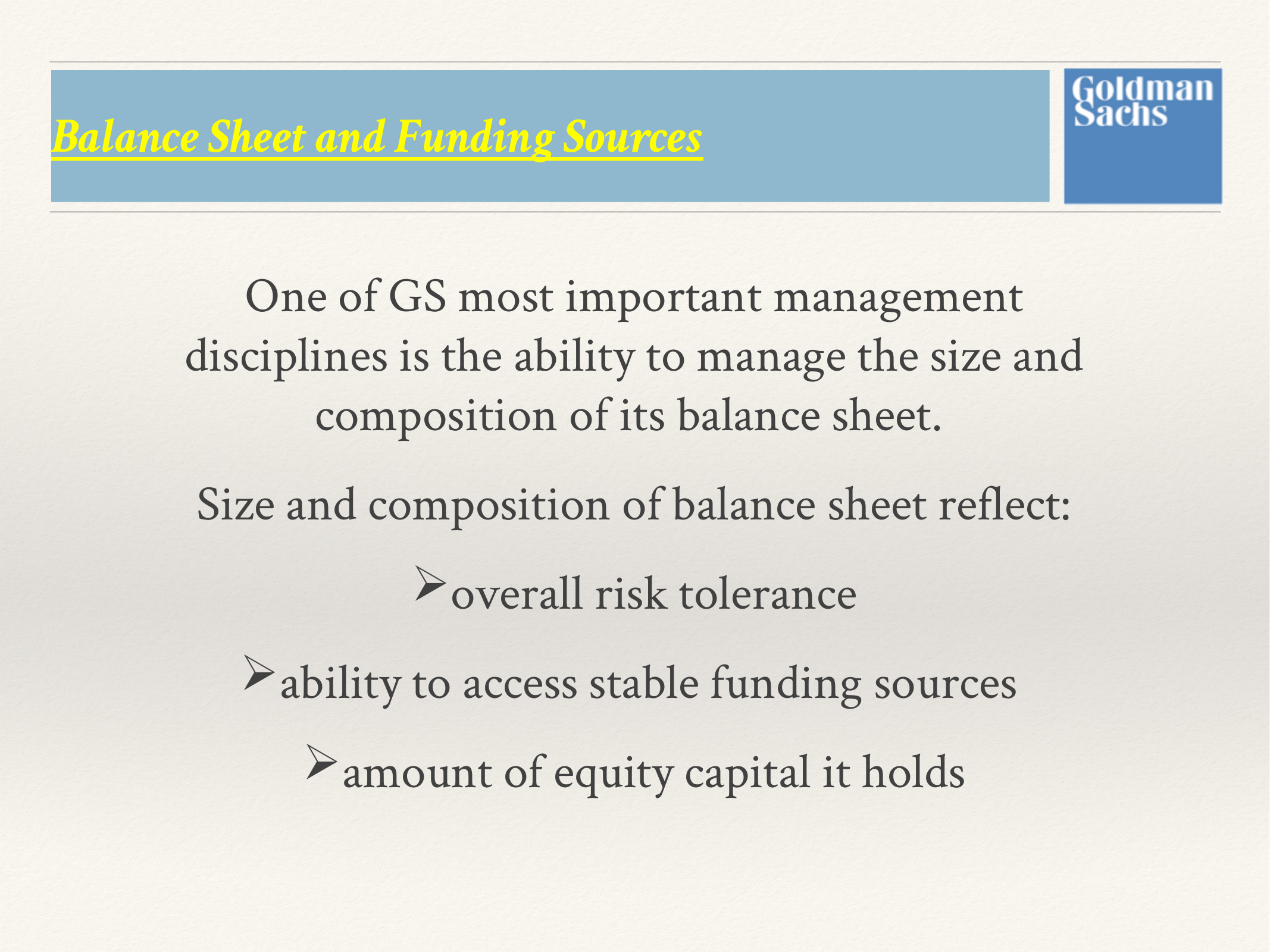

# Balance Sheet and Funding Sources
One of GS most important management disciplines is the ability to manage the size and composition of its balance sheet.
Size and composition of balance sheet reflect:
overall risk tolerance
ability to access stable funding sources
amount of equity capital it holds